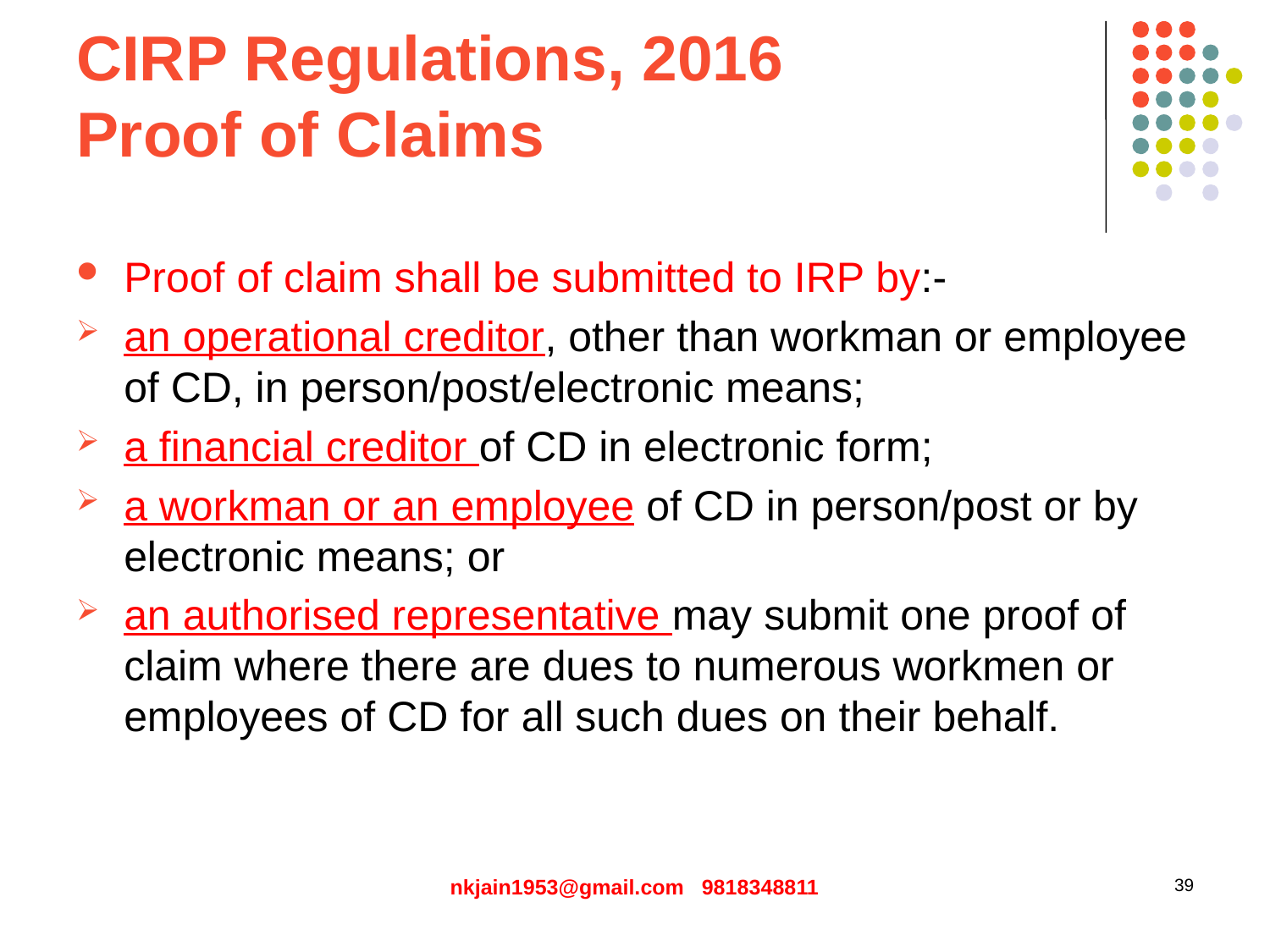

# CIRP Regulations, 2016 Proof of Claims
Proof of claim shall be submitted to IRP by:-
an operational creditor, other than workman or employee of CD, in person/post/electronic means;
a financial creditor of CD in electronic form;
a workman or an employee of CD in person/post or by electronic means; or
an authorised representative may submit one proof of claim where there are dues to numerous workmen or employees of CD for all such dues on their behalf.
nkjain1953@gmail.com   9818348811
39